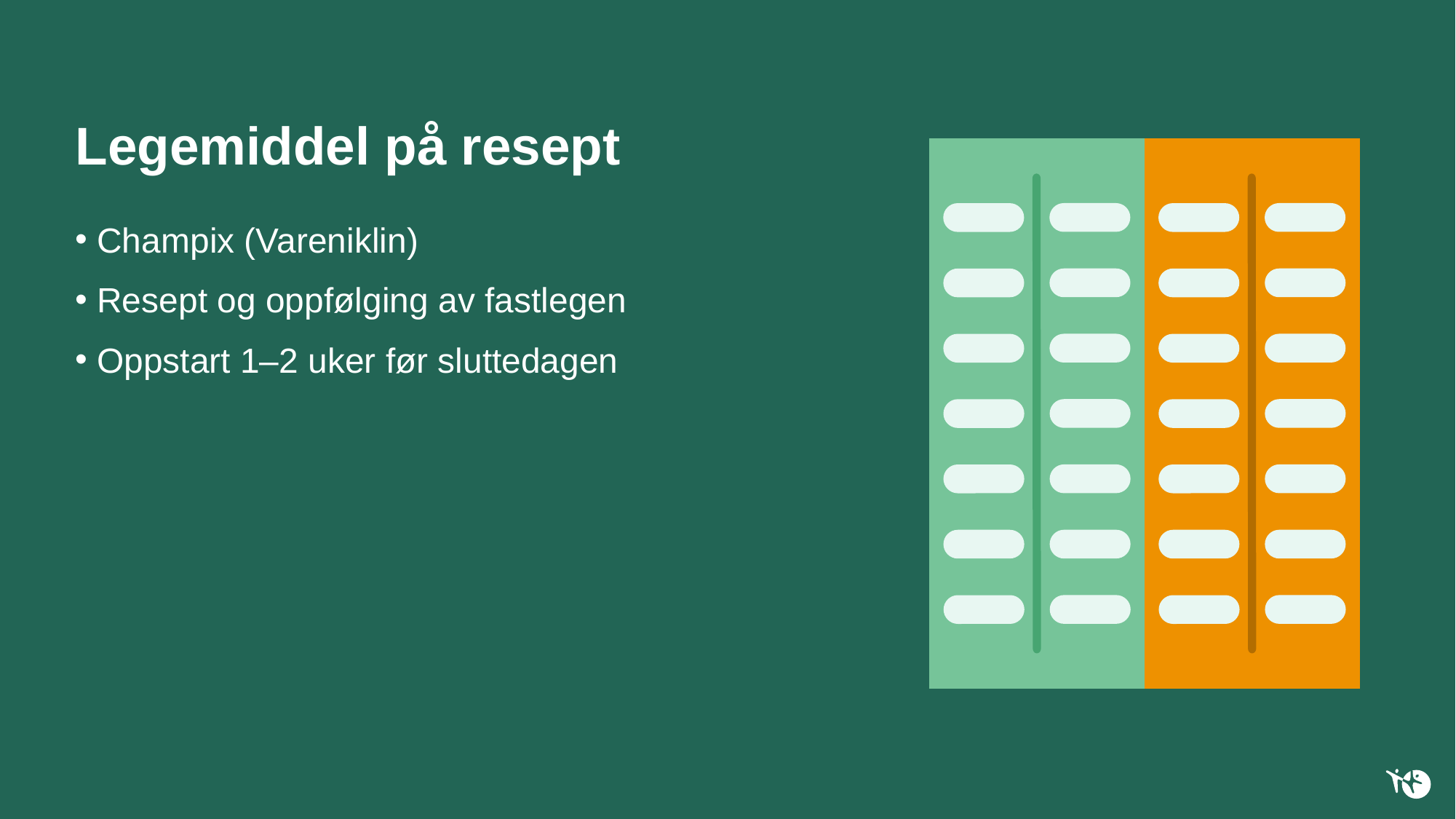

# Legemiddel på resept

Champix (Vareniklin)
Resept og oppfølging av fastlegen
Oppstart 1–2 uker før sluttedagen